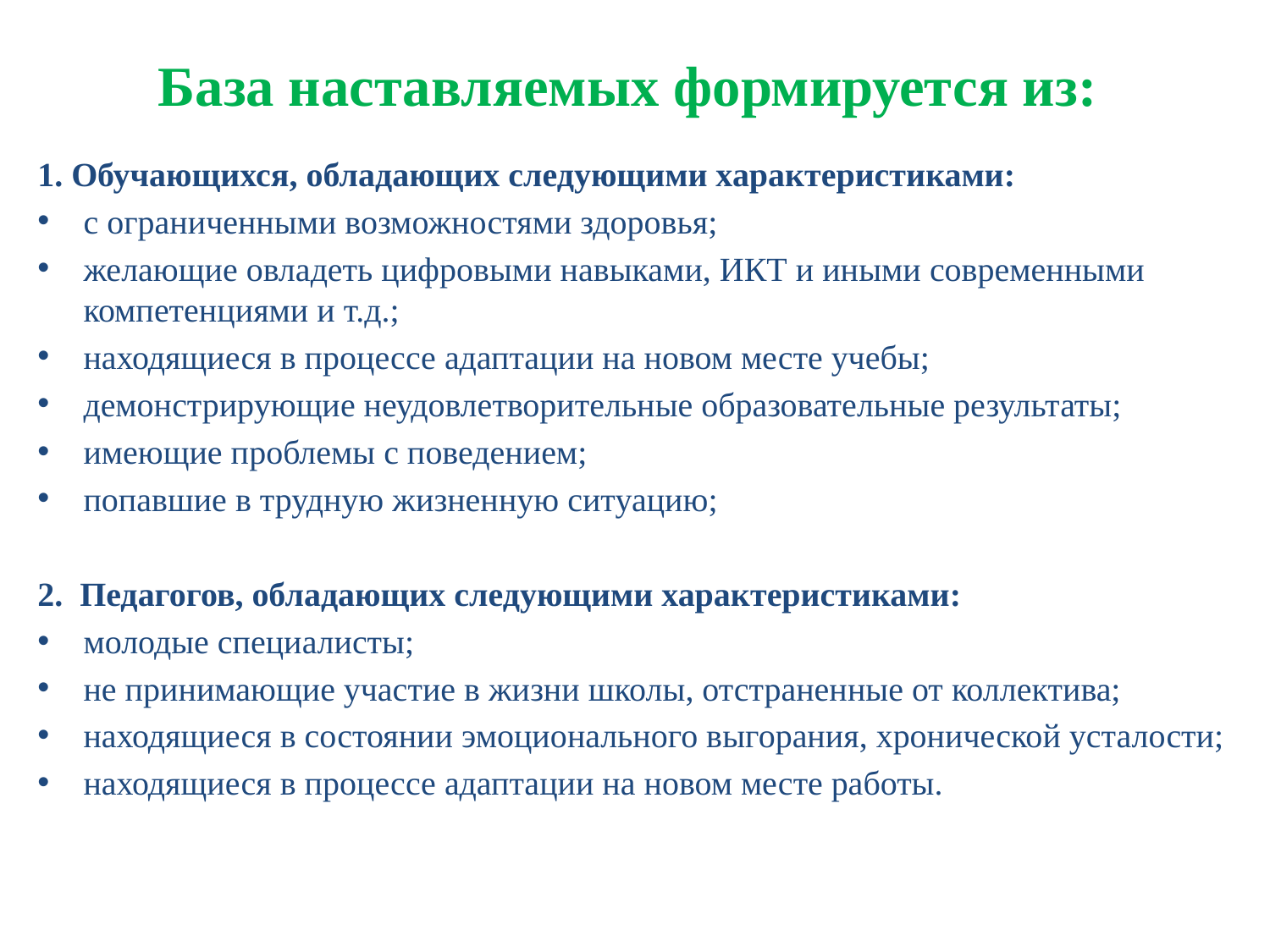

# База наставляемых формируется из:
1. Обучающихся, обладающих следующими характеристиками:
с ограниченными возможностями здоровья;
желающие овладеть цифровыми навыками, ИКТ и иными современными компетенциями и т.д.;
находящиеся в процессе адаптации на новом месте учебы;
демонстрирующие неудовлетворительные образовательные результаты;
имеющие проблемы с поведением;
попавшие в трудную жизненную ситуацию;

2.  Педагогов, обладающих следующими характеристиками:
молодые специалисты;
не принимающие участие в жизни школы, отстраненные от коллектива;
находящиеся в состоянии эмоционального выгорания, хронической усталости;
находящиеся в процессе адаптации на новом месте работы.